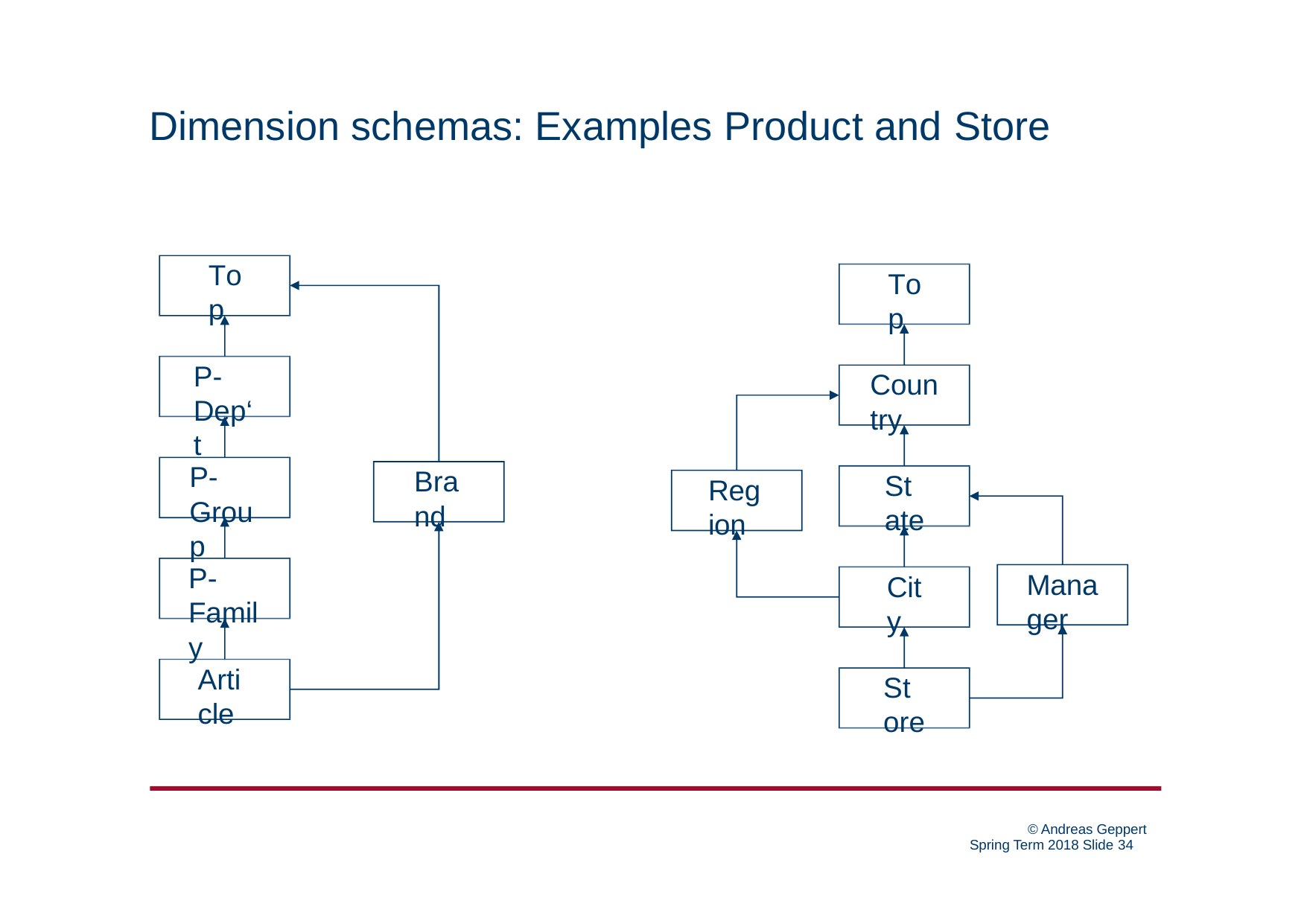

# Dimension schemas: Examples Product and Store

Top

Top

P-Dep‘t

Country

P-Group
Brand

State

Region

P-Family
Manager

City

Article

Store
© Andreas Geppert  Spring Term 2018 Slide 34